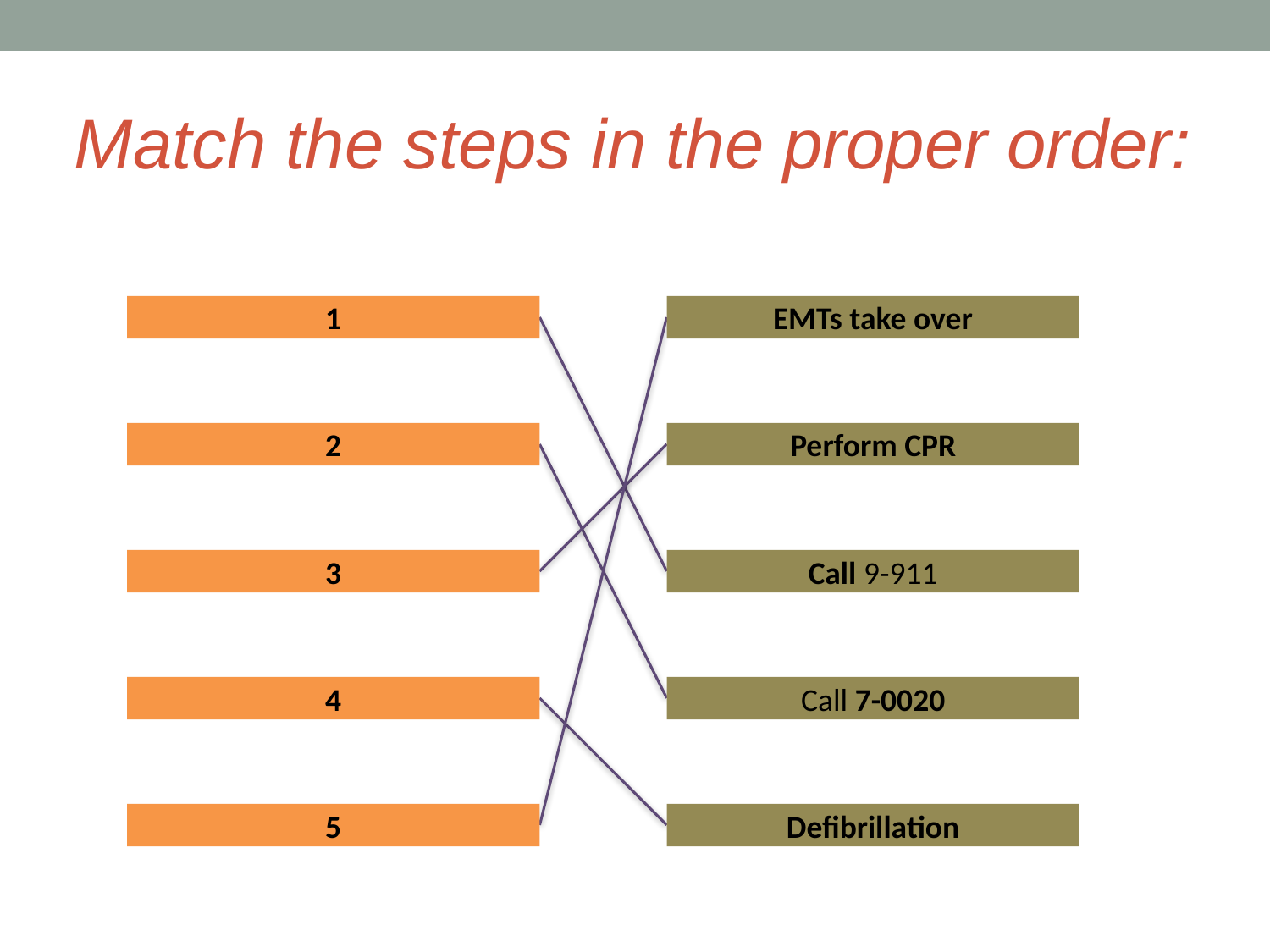

# Match the steps in the proper order:
1
EMTs take over
2
Perform CPR
3
Call 9-911
4
Call 7-0020
5
Defibrillation